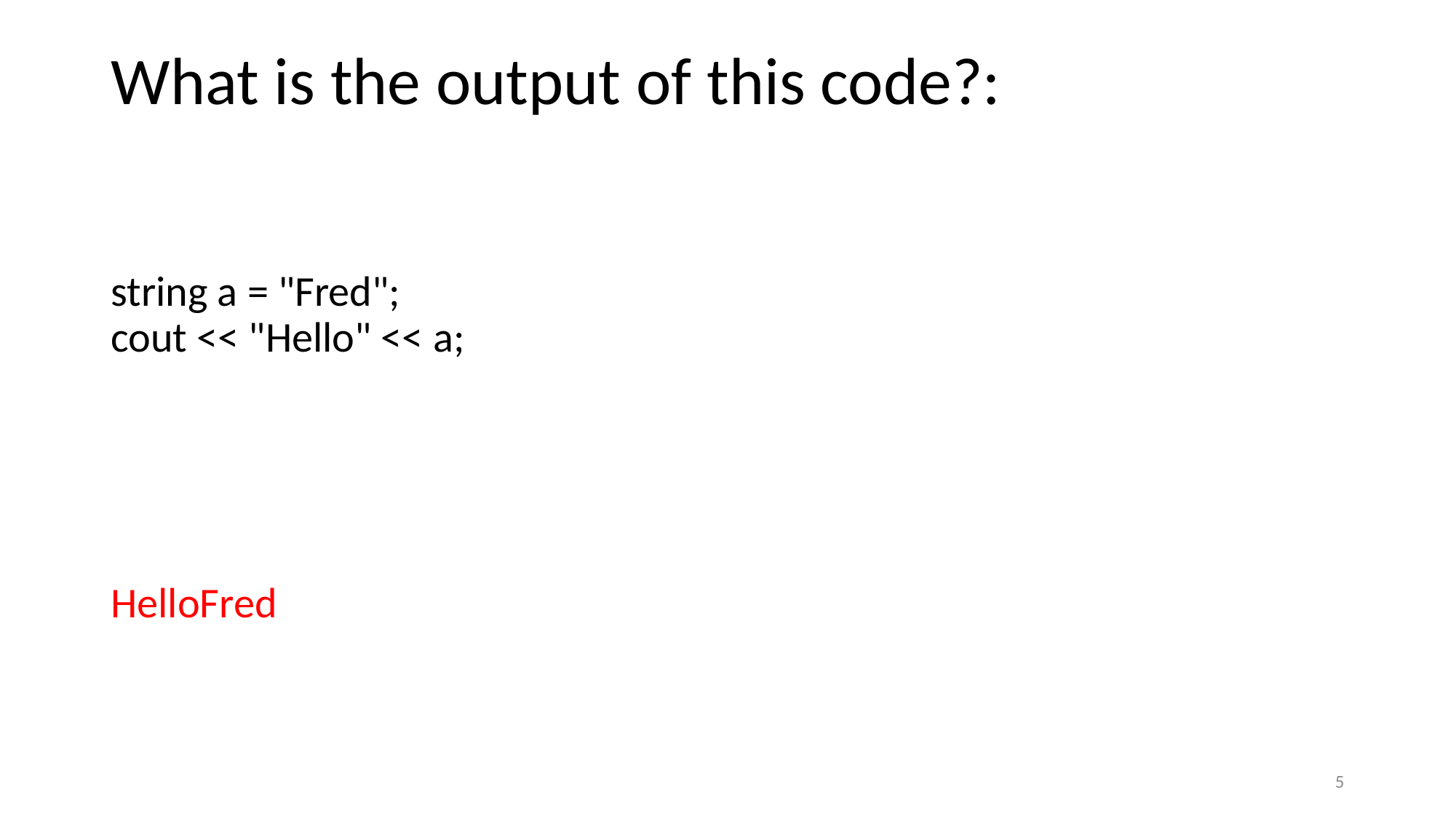

# What is the output of this code?:
string a = "Fred";
cout << "Hello" << a;
HelloFred

5